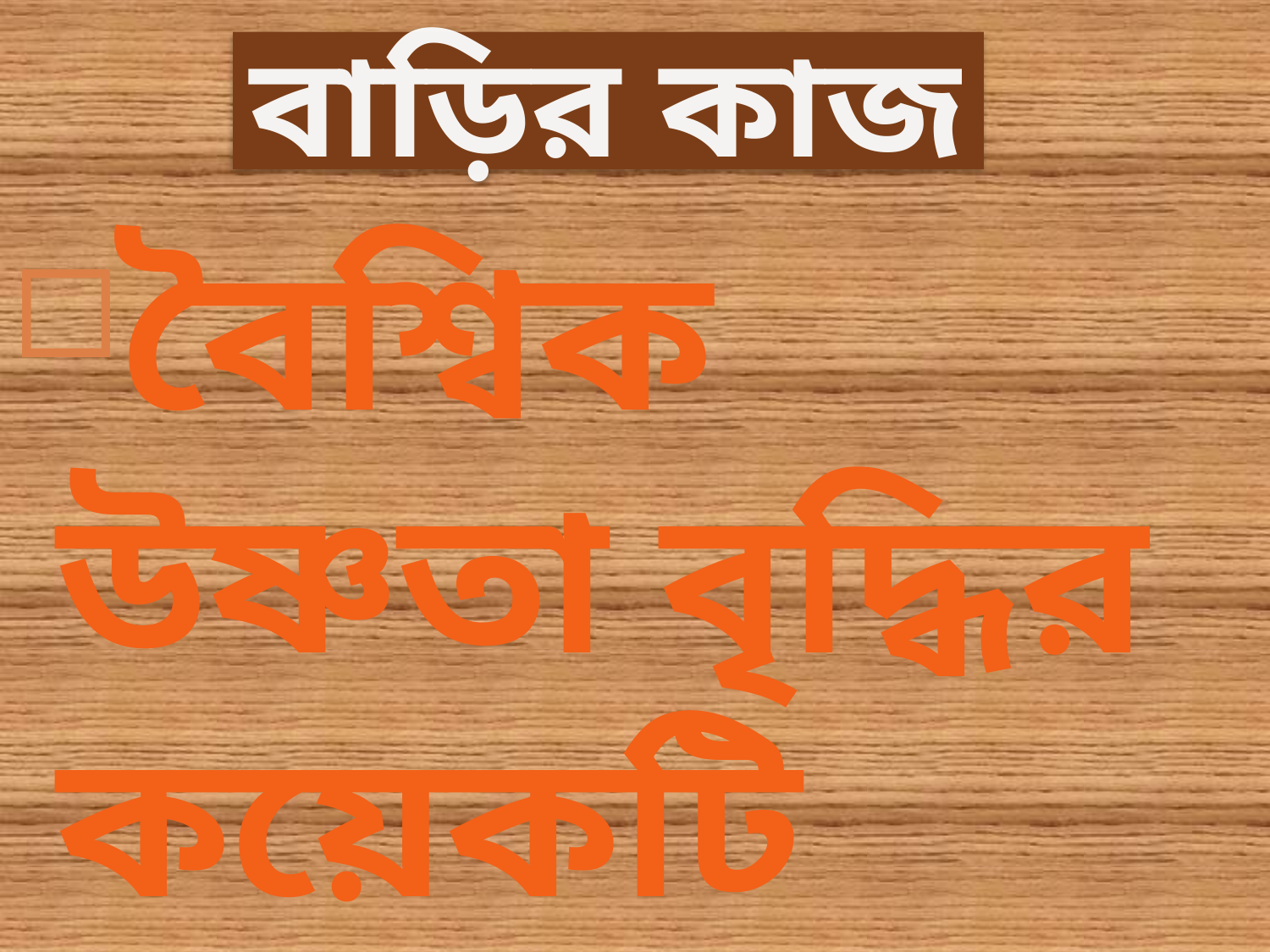

# বাড়ির কাজ
বৈশ্বিক উষ্ণতা বৃদ্ধির কয়েকটি কারণ উল্লেখ কর।